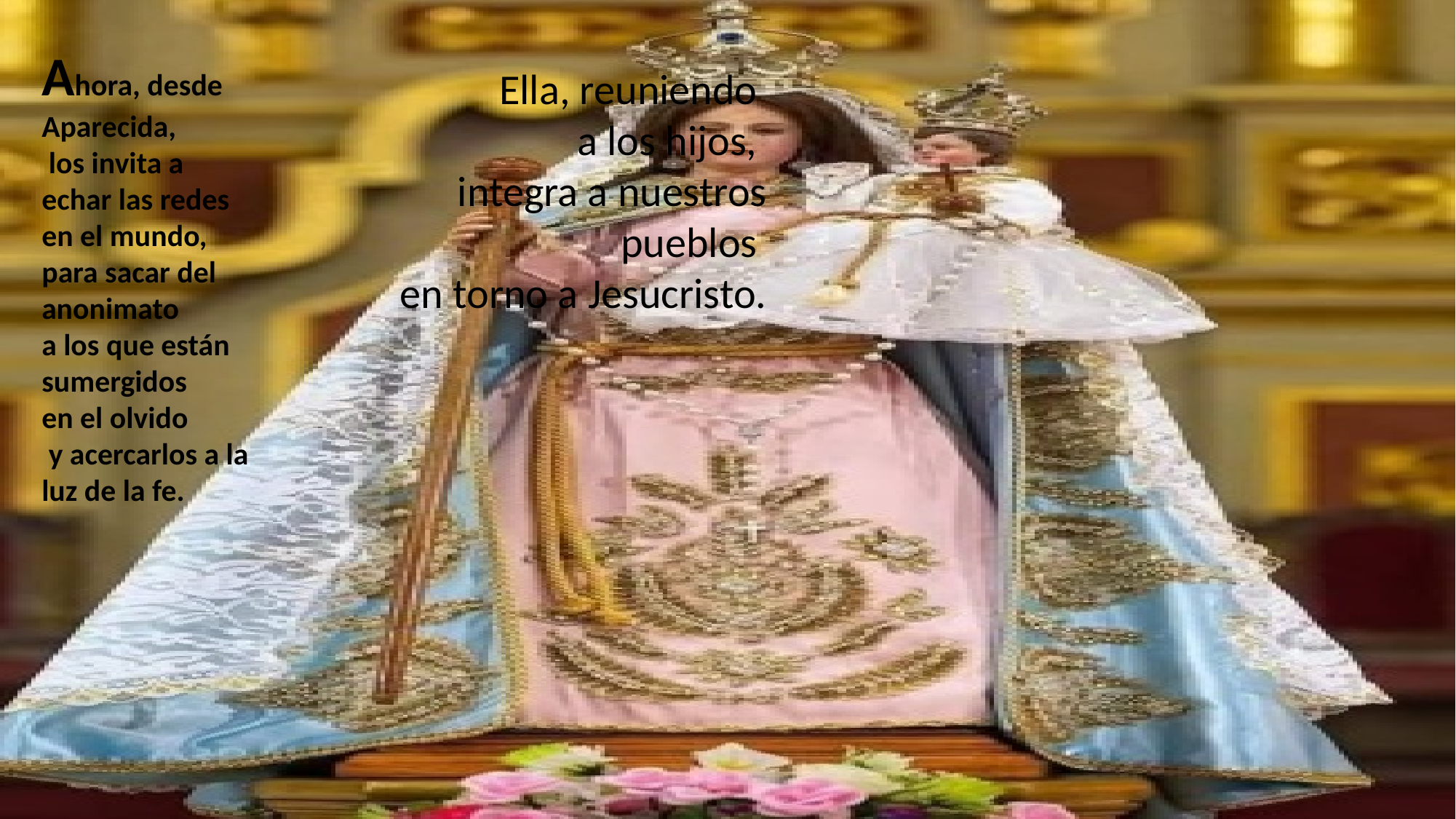

Ahora, desde Aparecida,
 los invita a echar las redes en el mundo,
para sacar del anonimato
a los que están sumergidos
en el olvido
 y acercarlos a la luz de la fe.
Ella, reuniendo
a los hijos,
integra a nuestros pueblos
en torno a Jesucristo.